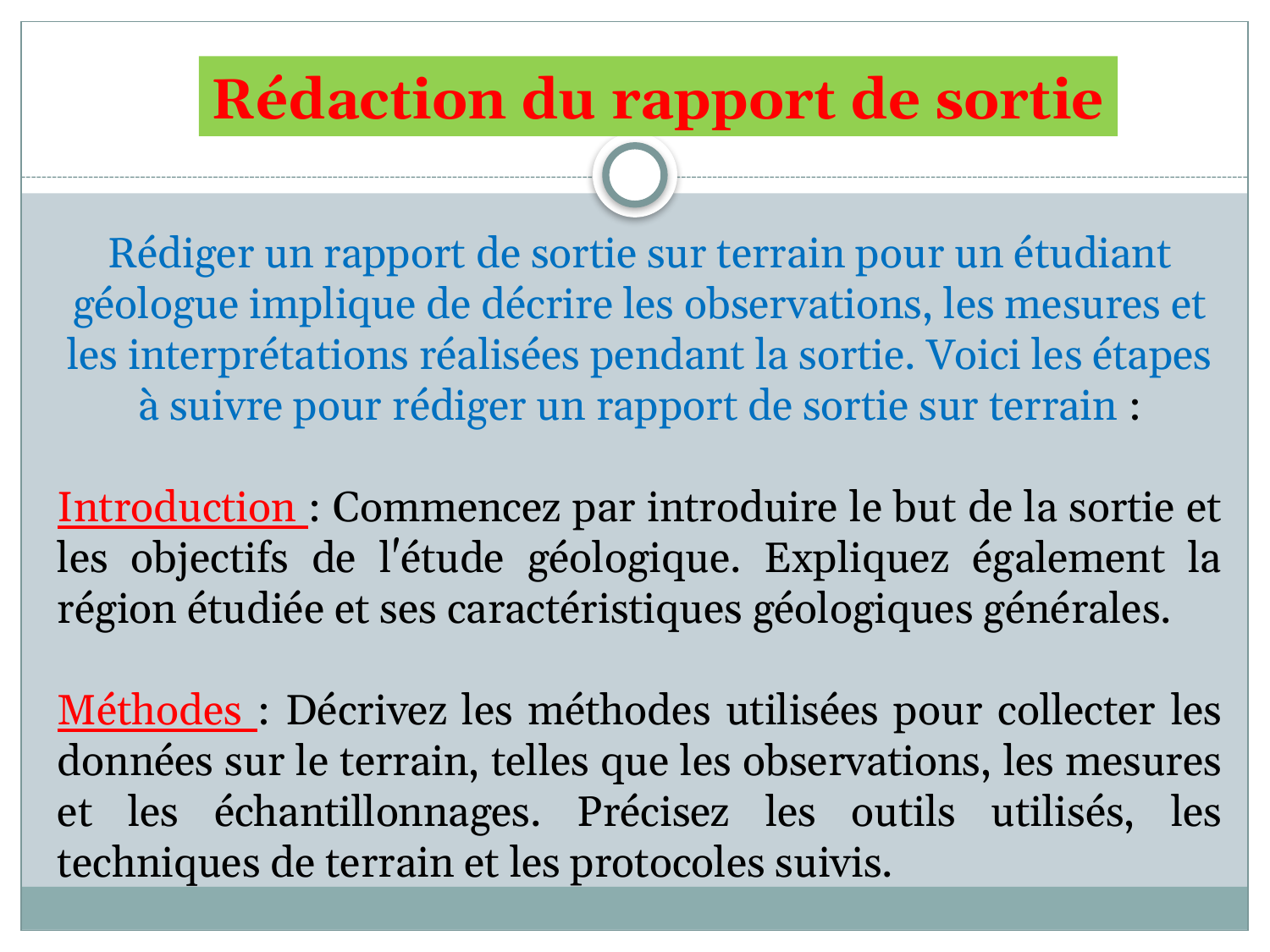

Rédaction du rapport de sortie
Rédiger un rapport de sortie sur terrain pour un étudiant géologue implique de décrire les observations, les mesures et les interprétations réalisées pendant la sortie. Voici les étapes à suivre pour rédiger un rapport de sortie sur terrain :

Introduction : Commencez par introduire le but de la sortie et les objectifs de l'étude géologique. Expliquez également la région étudiée et ses caractéristiques géologiques générales.

Méthodes : Décrivez les méthodes utilisées pour collecter les données sur le terrain, telles que les observations, les mesures et les échantillonnages. Précisez les outils utilisés, les techniques de terrain et les protocoles suivis.